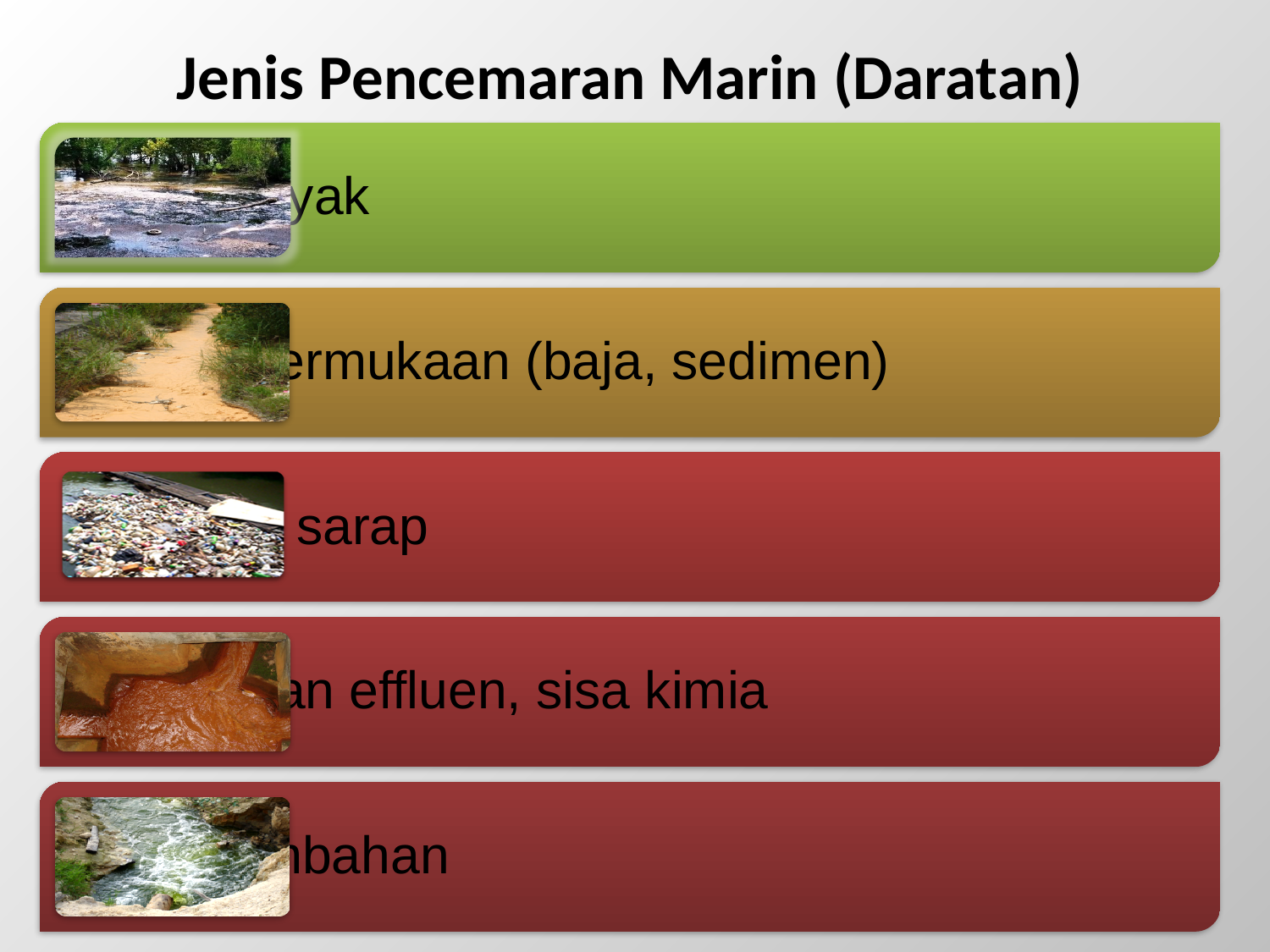

Jenis Pencemaran Marin (Daratan)
Sisa minyak
Larian permukaan (baja, sedimen)
Sampah sarap
Pelepasan effluen, sisa kimia
Sisa kumbahan